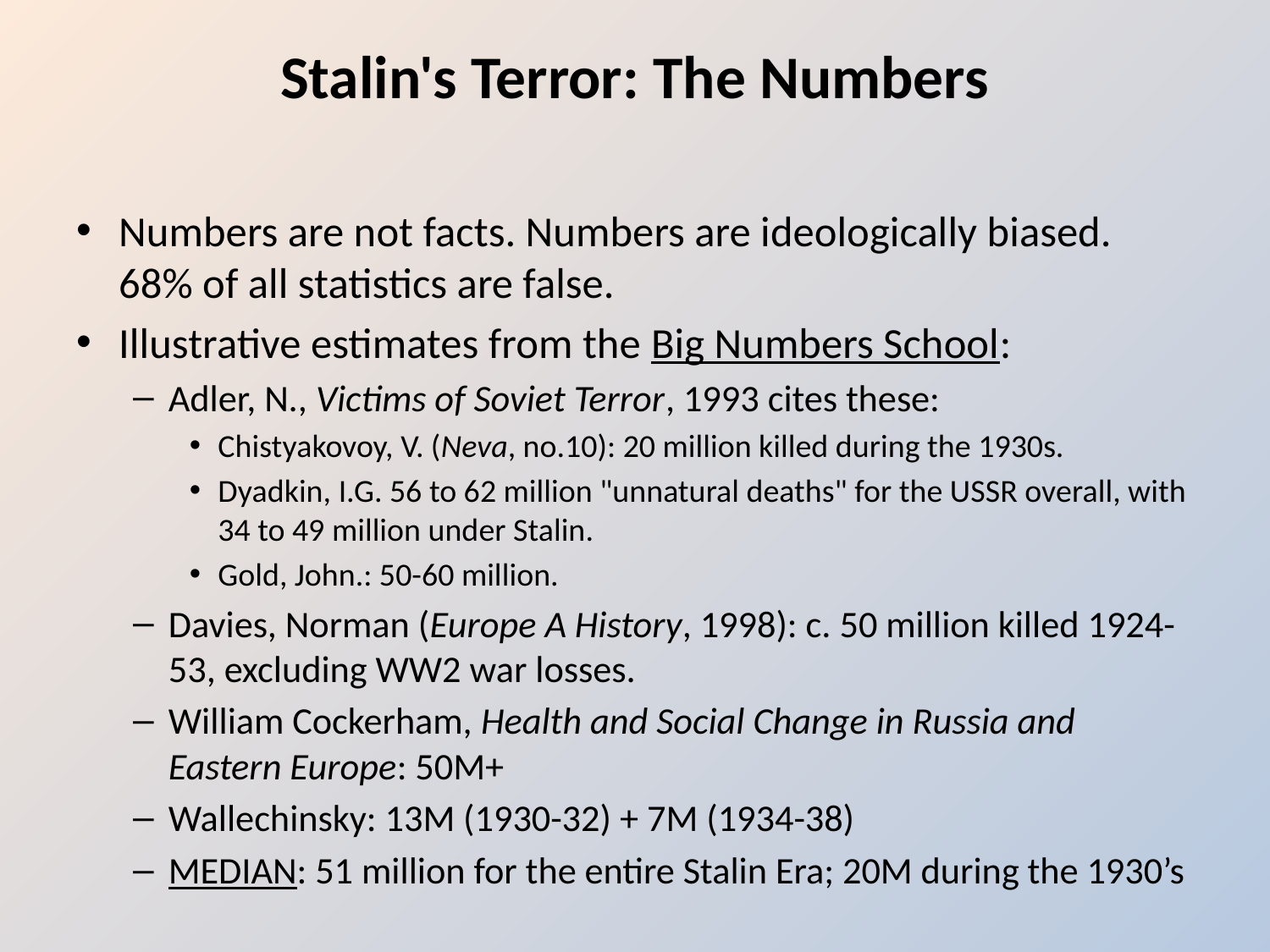

# Stalin's Terror: The Numbers

Numbers are not facts. Numbers are ideologically biased. 68% of all statistics are false.
Illustrative estimates from the Big Numbers School:
Adler, N., Victims of Soviet Terror, 1993 cites these:
Chistyakovoy, V. (Neva, no.10): 20 million killed during the 1930s.
Dyadkin, I.G. 56 to 62 million "unnatural deaths" for the USSR overall, with 34 to 49 million under Stalin.
Gold, John.: 50-60 million.
Davies, Norman (Europe A History, 1998): c. 50 million killed 1924-53, excluding WW2 war losses.
William Cockerham, Health and Social Change in Russia and Eastern Europe: 50M+
Wallechinsky: 13M (1930-32) + 7M (1934-38)
MEDIAN: 51 million for the entire Stalin Era; 20M during the 1930’s